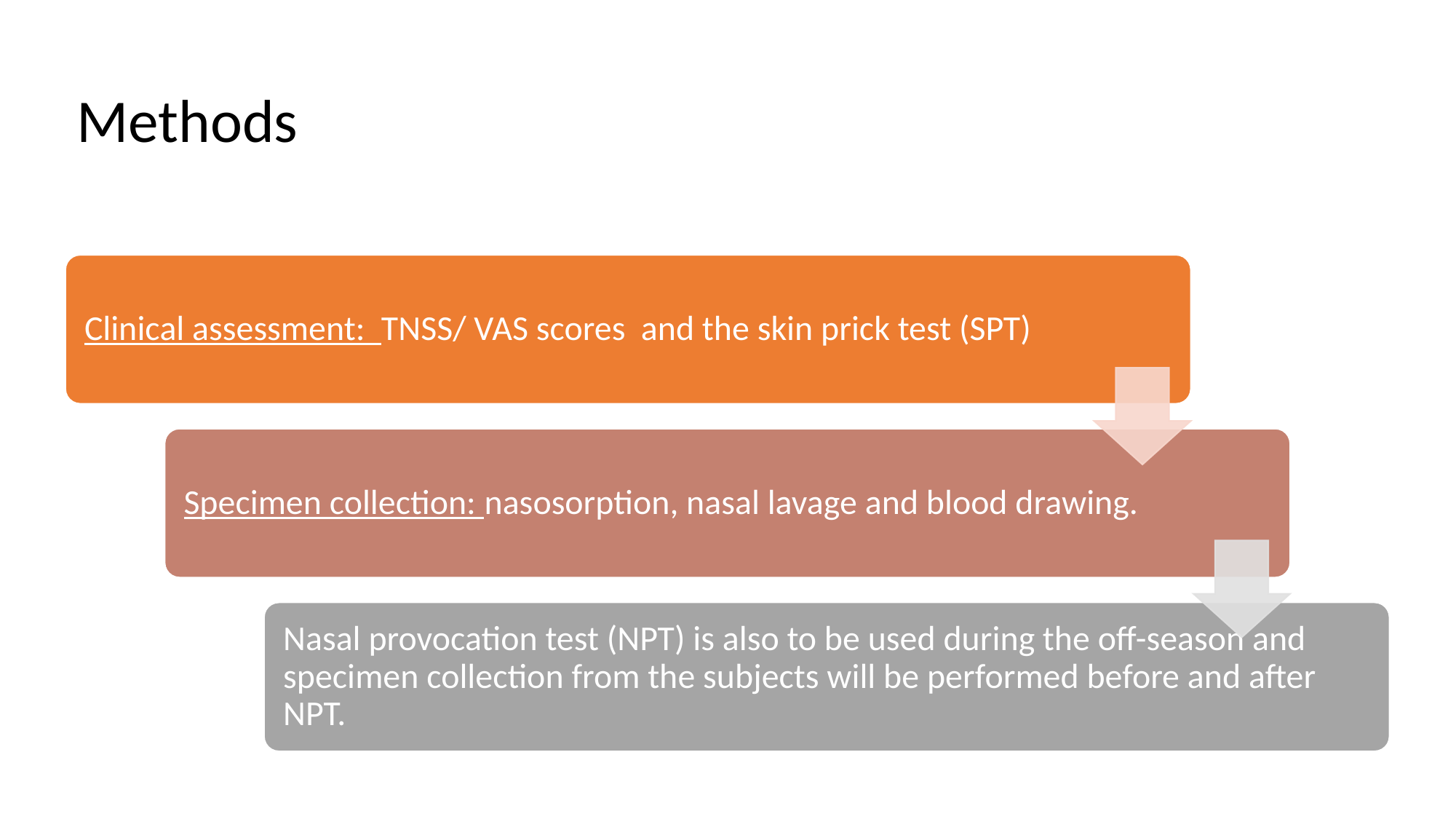

# Methods
Clinical assessment:  TNSS/ VAS scores  and the skin prick test (SPT)
Specimen collection: nasosorption, nasal lavage and blood drawing.
Nasal provocation test (NPT) is also to be used during the off-season and specimen collection from the subjects will be performed before and after NPT.